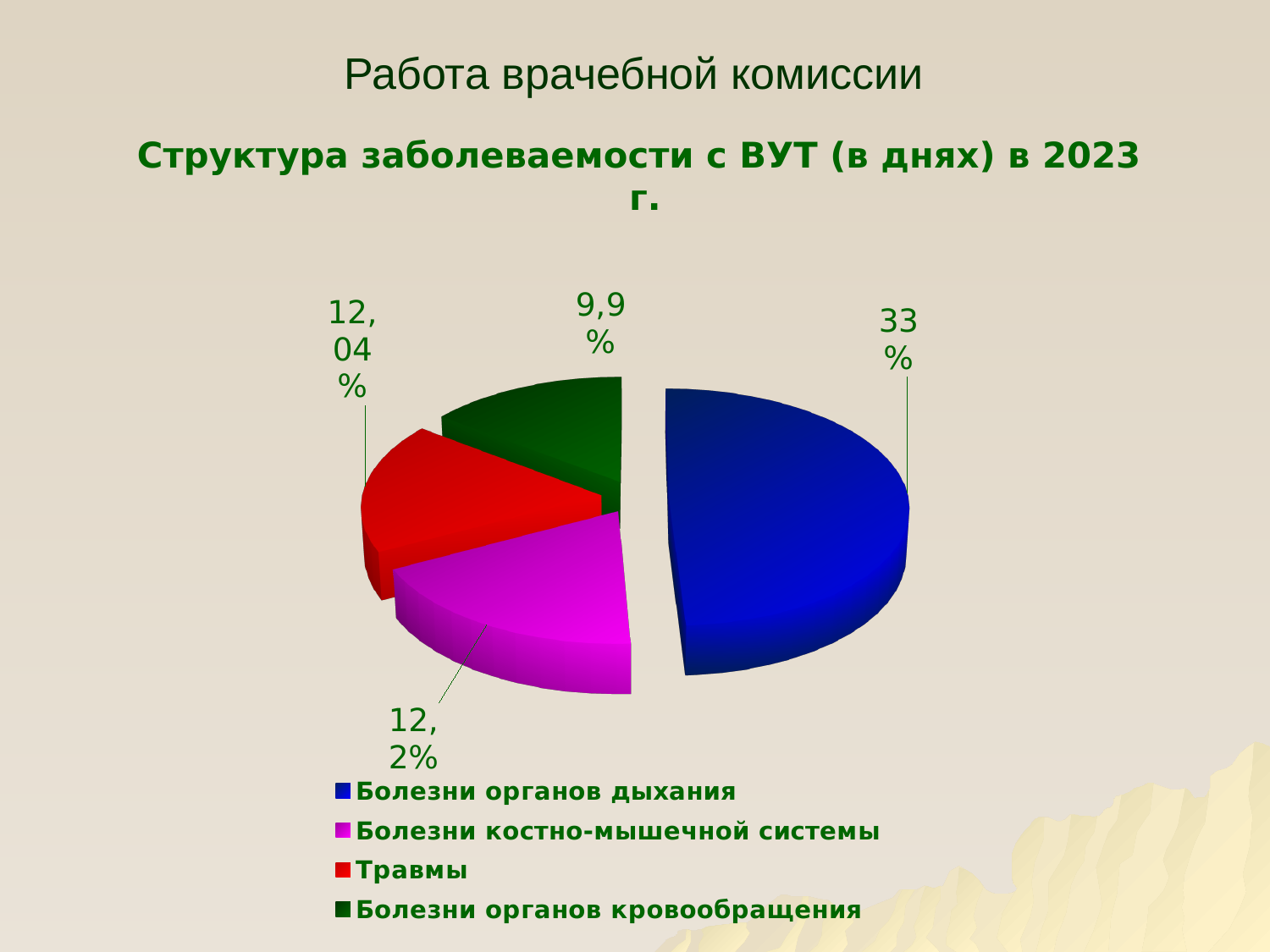

Работа врачебной комиссии

[unsupported chart]

Структура заболеваемости с ВУТ (в днях) в 2023
 г.